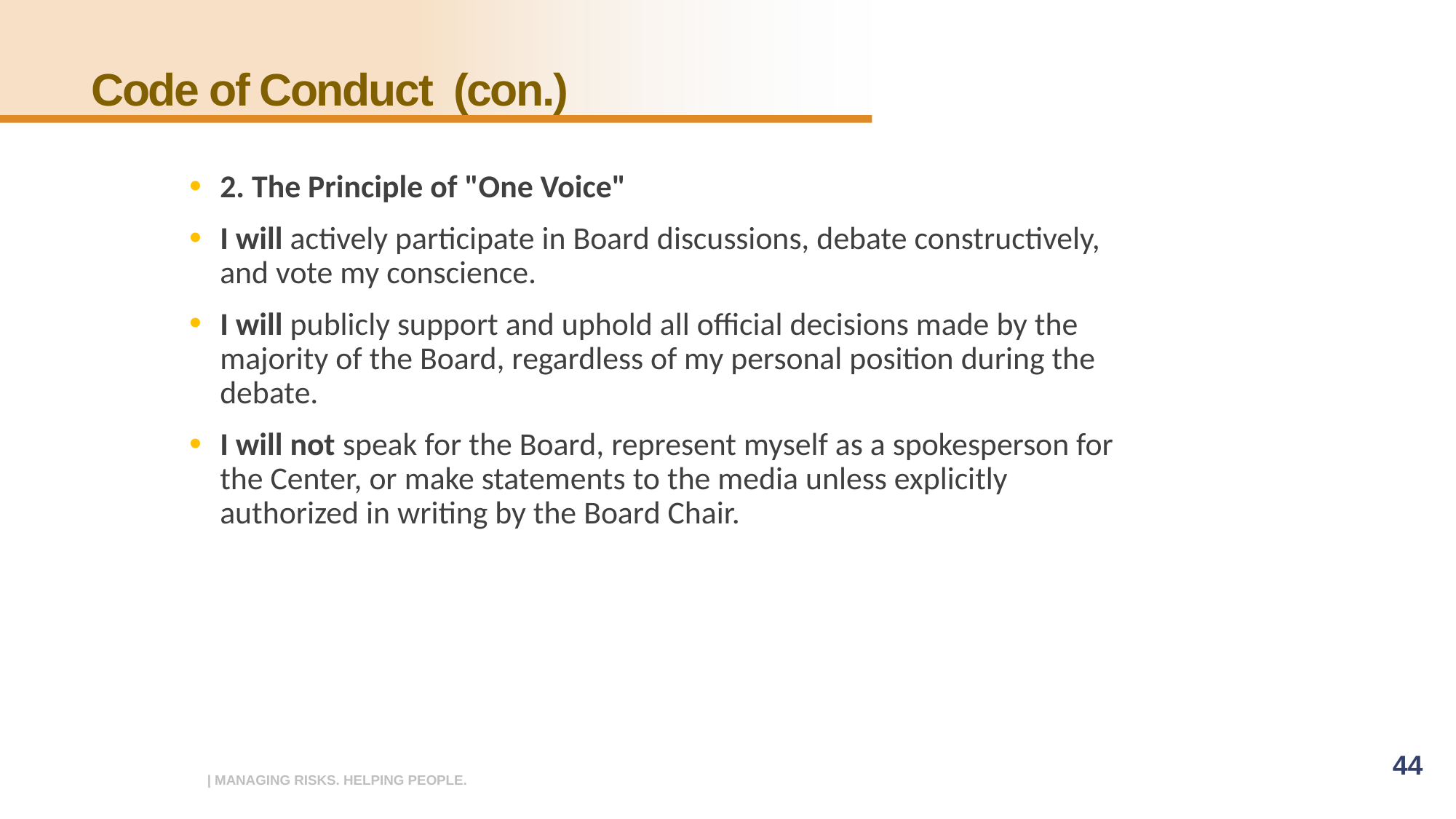

# Code of Conduct  (con.)
2. The Principle of "One Voice"
I will actively participate in Board discussions, debate constructively, and vote my conscience.
I will publicly support and uphold all official decisions made by the majority of the Board, regardless of my personal position during the debate.
I will not speak for the Board, represent myself as a spokesperson for the Center, or make statements to the media unless explicitly authorized in writing by the Board Chair.

44